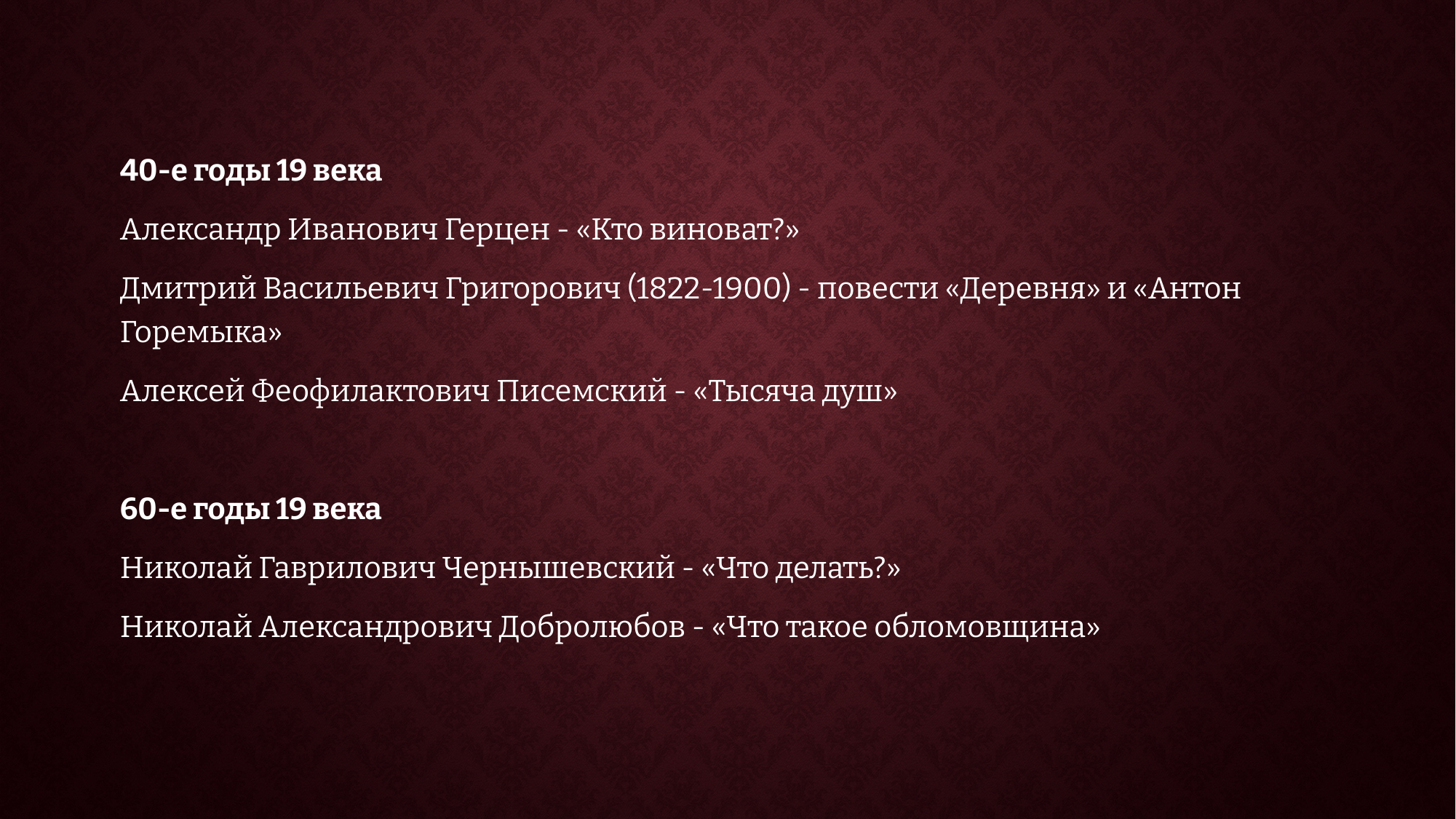

40-e годы 19 века
Александр Иванович Герцен - «Кто виноват?»
Дмитрий Васильевич Григорович (1822-1900) - повести «Деревня» и «Антон Горемыка»
Алексей Феофилактович Писемский - «Тысяча душ»

60-e годы 19 века
Николай Гаврилович Чернышевский - «Что делать?»
Николай Александрович Добролюбов - «Что такое обломовщина»